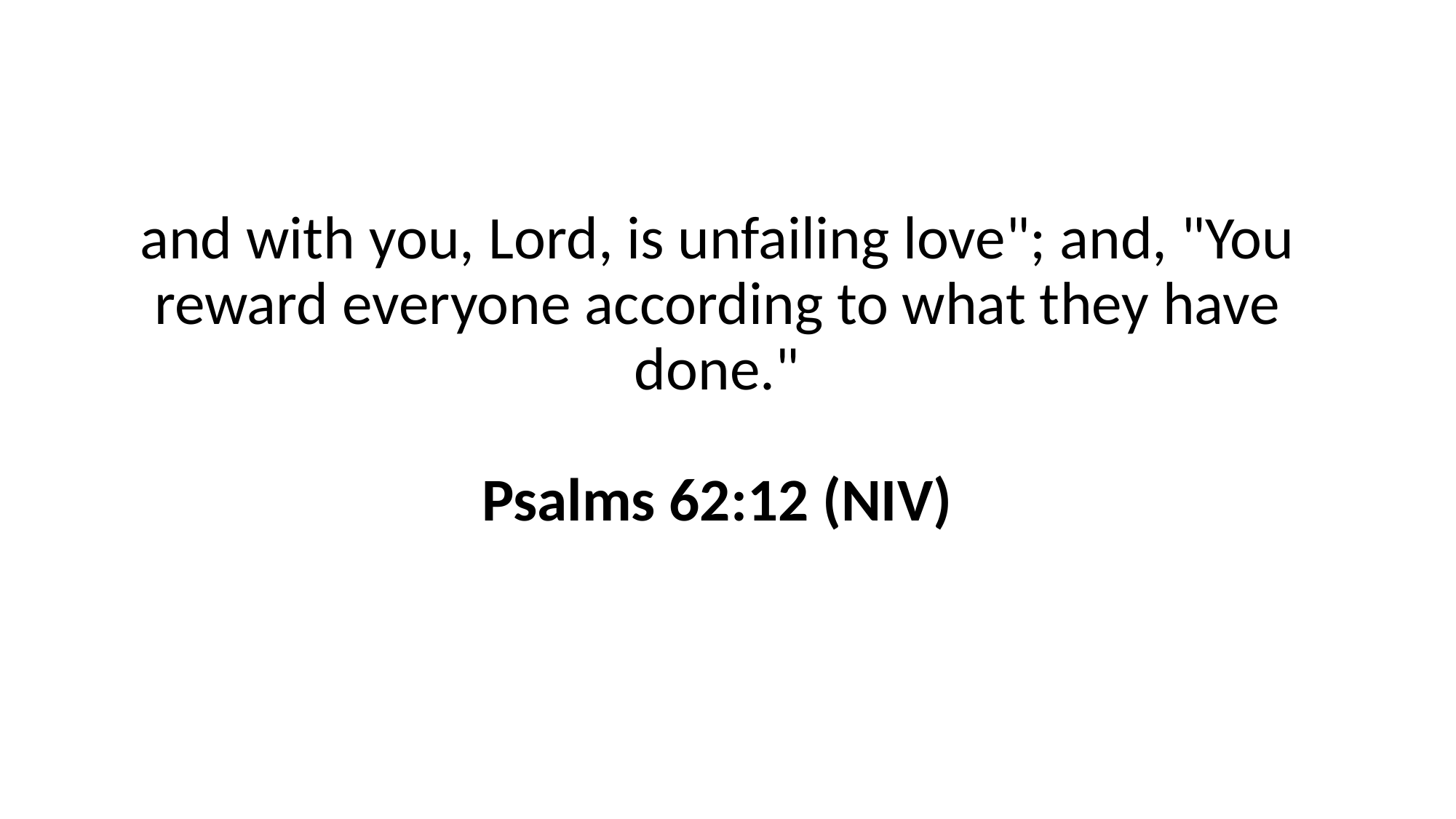

and with you, Lord, is unfailing love"; and, "You reward everyone according to what they have done."
Psalms 62:12 (NIV)